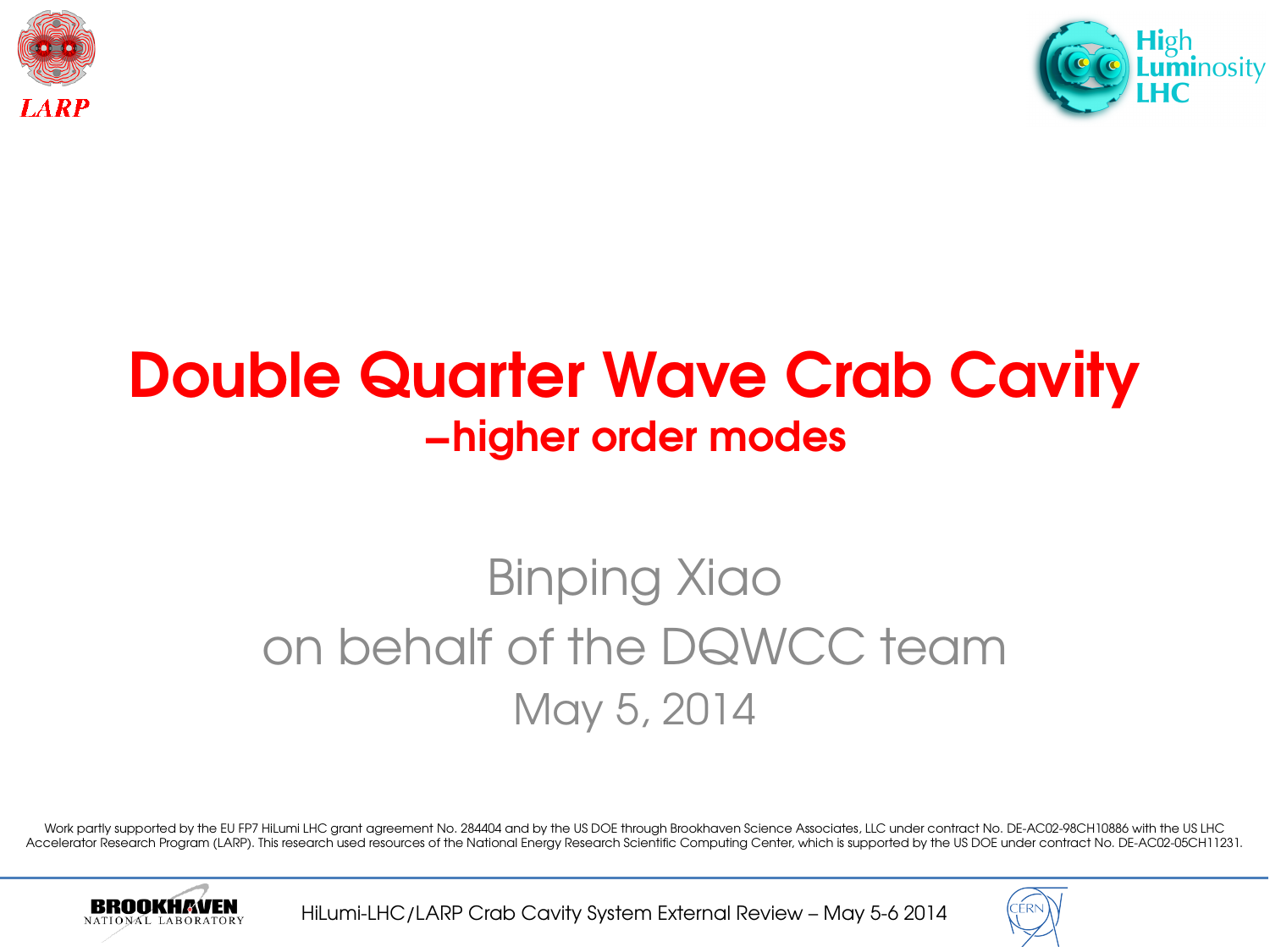

# Double Quarter Wave Crab Cavity −higher order modes
Binping Xiao
on behalf of the DQWCC team
May 5, 2014